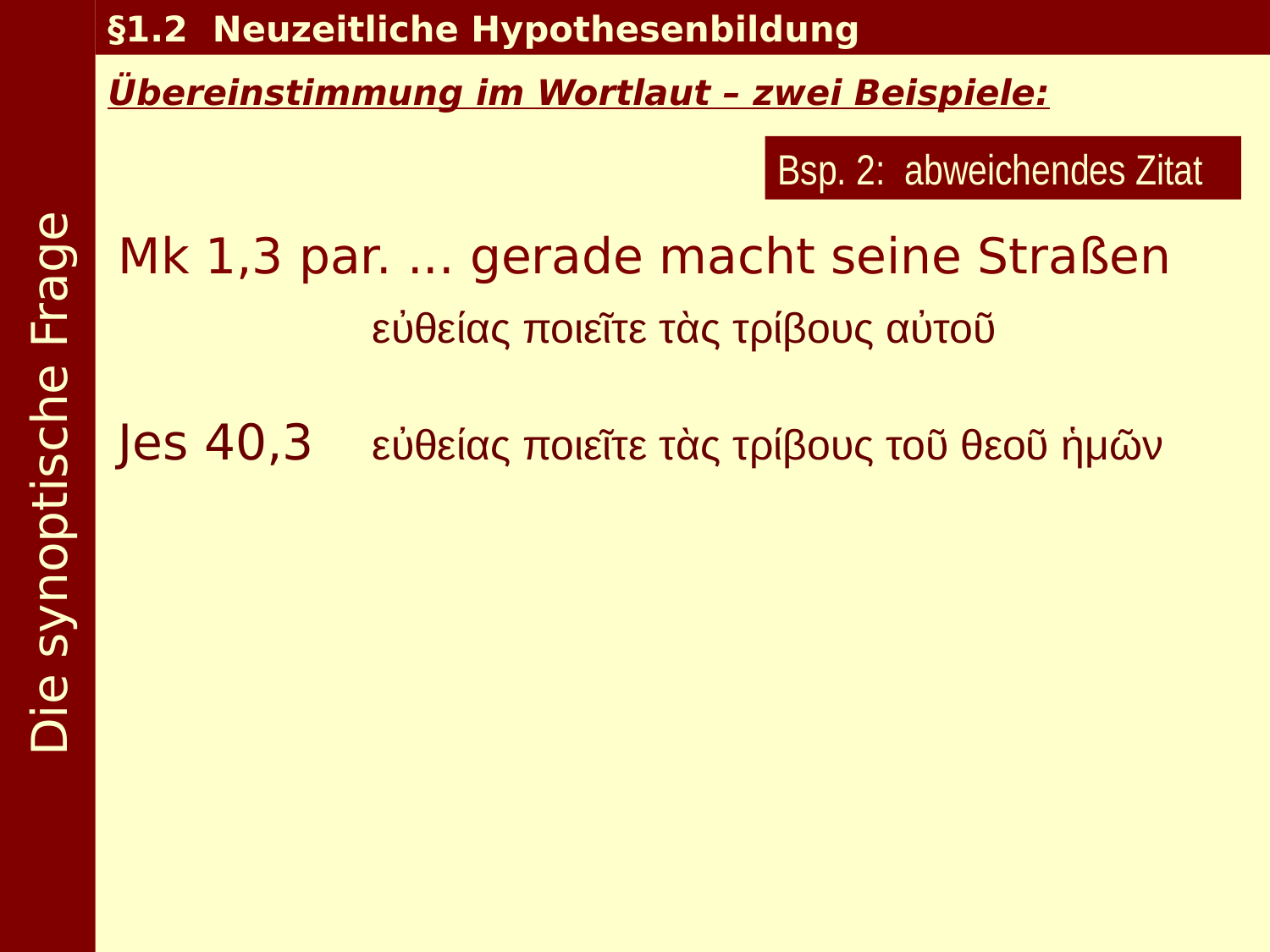

Die synoptische Frage
§1.2  Neuzeitliche Hypothesenbildung
Übereinstimmung im Wortlaut – zwei Beispiele:
Bsp. 2:  abweichendes Zitat

Mk 1,3 par. ... gerade macht seine Straßen

	      	εὐθείας ποιεῖτε τὰς τρίβους αὐτοῦ

Jes 40,3	εὐθείας ποιεῖτε τὰς τρίβους τοῦ θεοῦ ἡμῶν